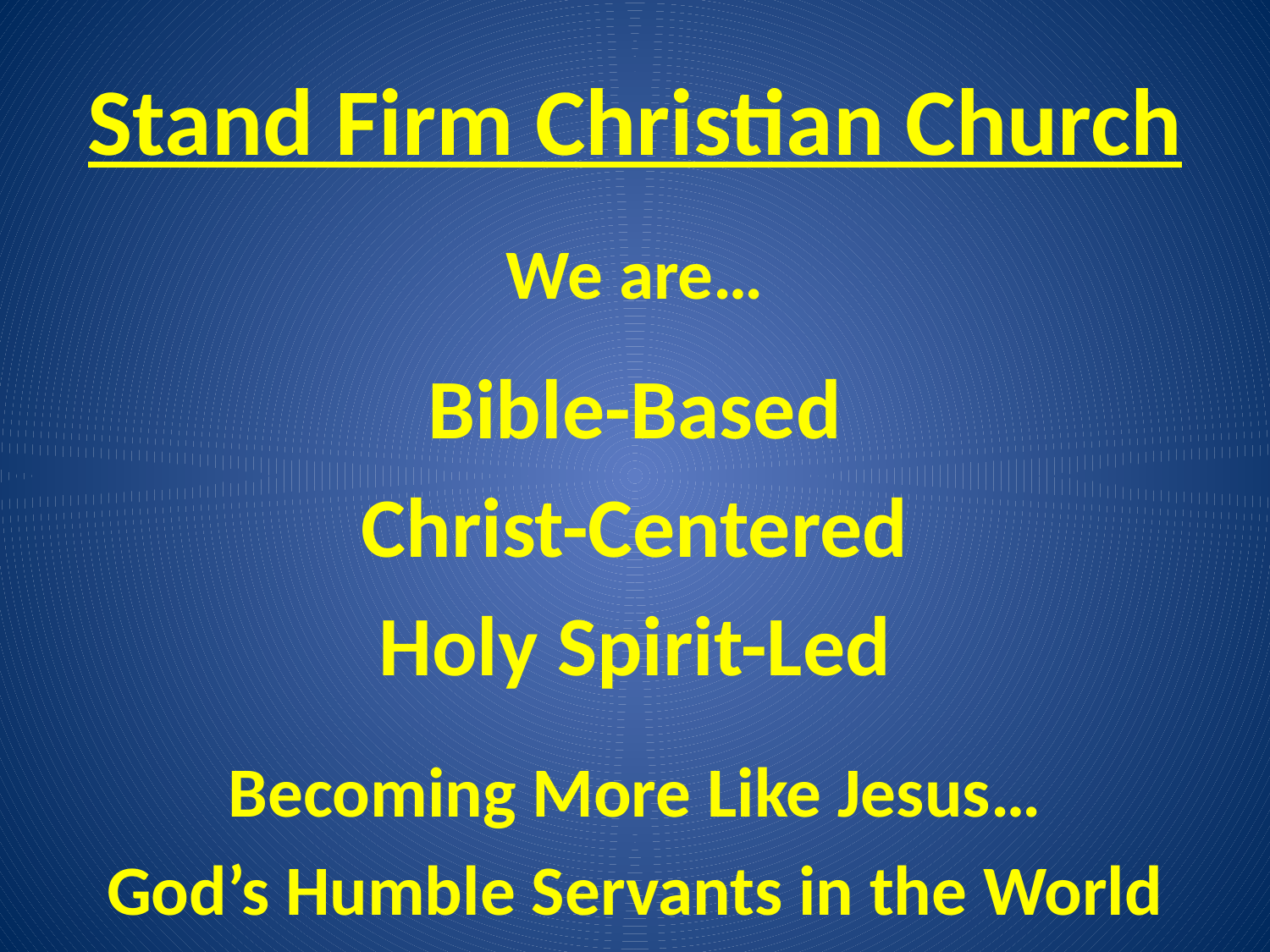

# Stand Firm Christian Church
We are…

Bible-Based
Christ-Centered
Holy Spirit-Led

Becoming More Like Jesus…
God’s Humble Servants in the World